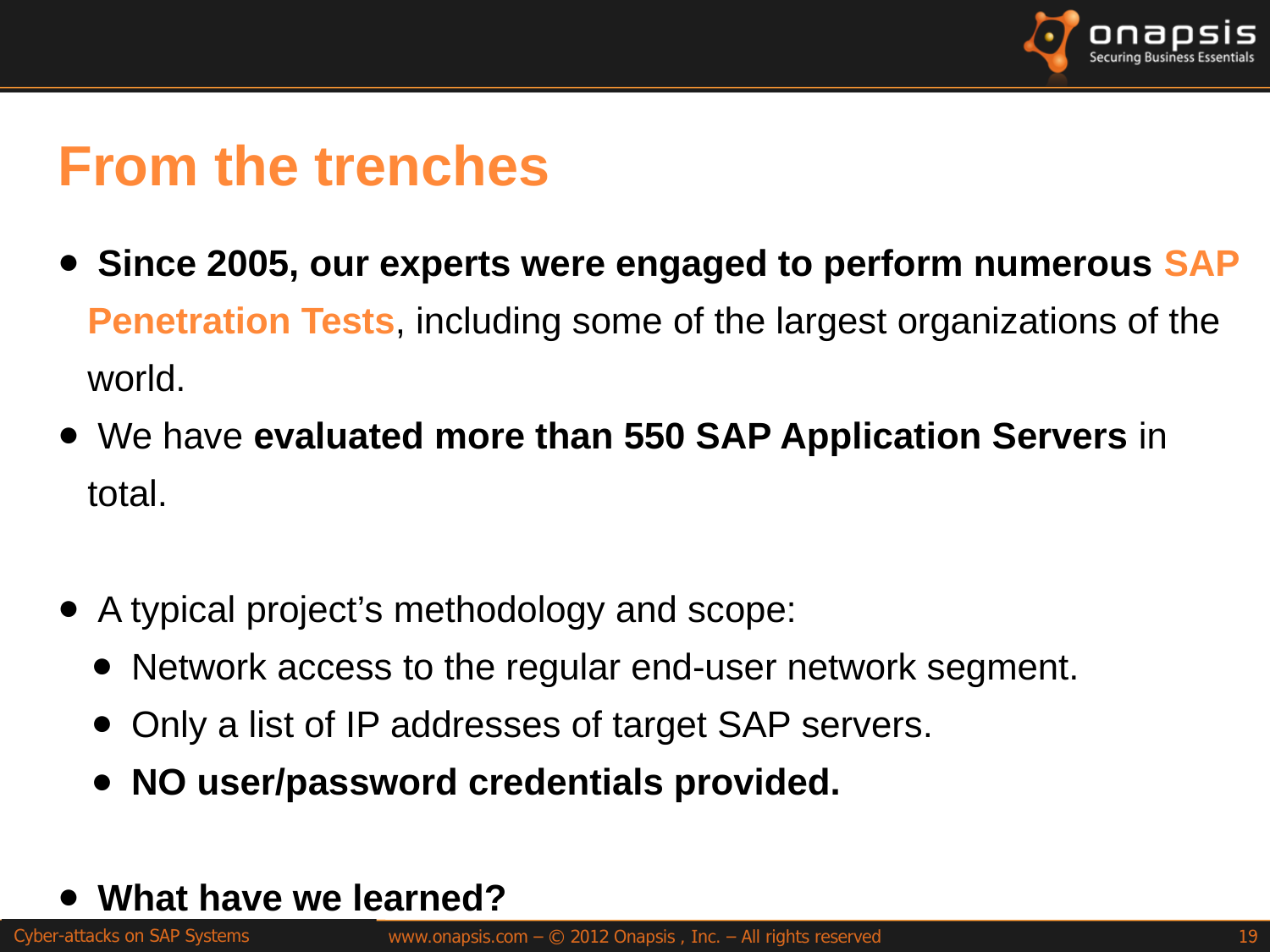

From the trenches
 Since 2005, our experts were engaged to perform numerous SAP Penetration Tests, including some of the largest organizations of the world.
 We have evaluated more than 550 SAP Application Servers in total.

 A typical project’s methodology and scope:
 Network access to the regular end-user network segment.
 Only a list of IP addresses of target SAP servers.
 NO user/password credentials provided.

 What have we learned?

Cyber-attacks on SAP Systems
Attacks to SAP Web Applications